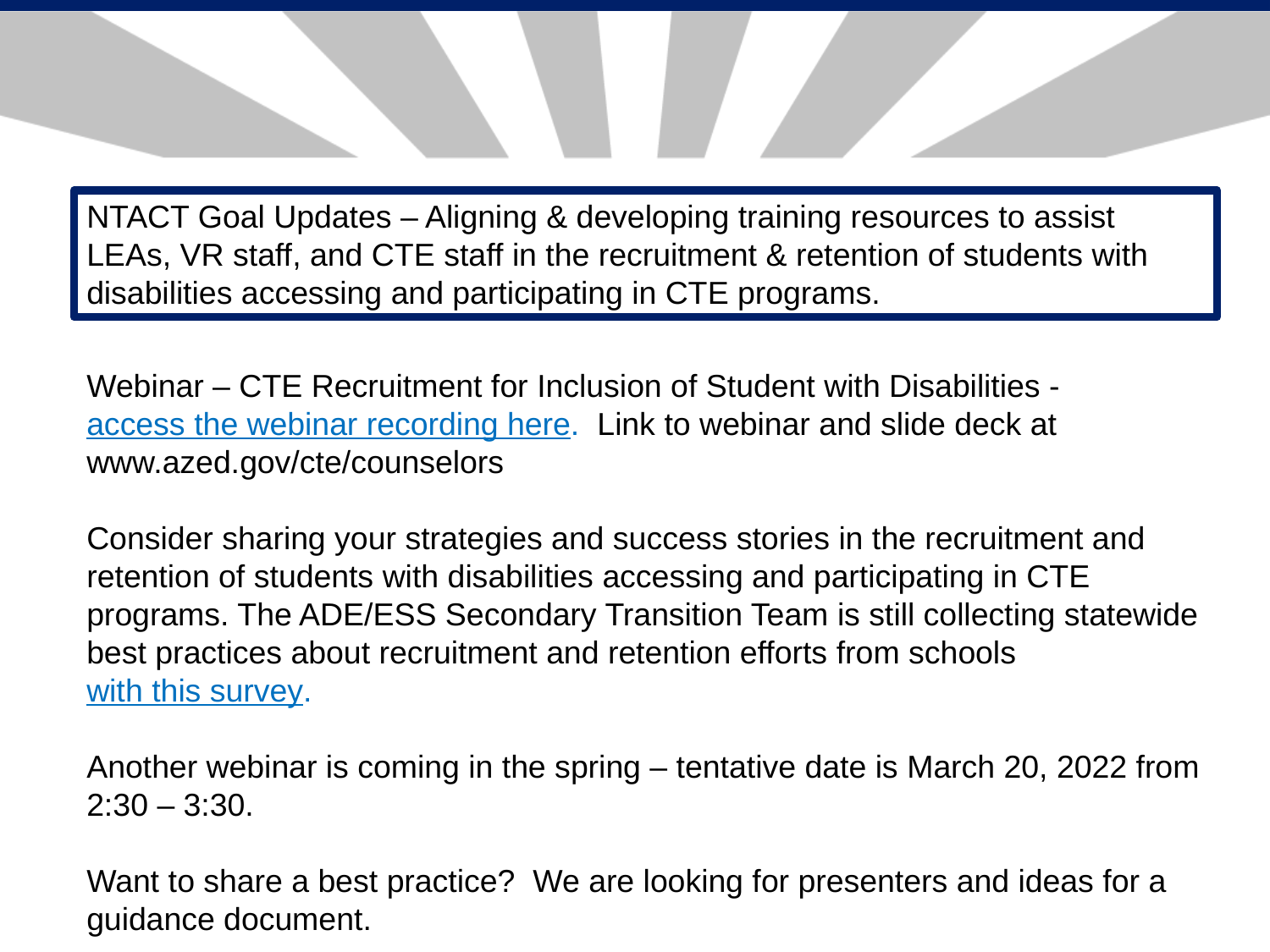

NTACT Goal Updates – Aligning & developing training resources to assist LEAs, VR staff, and CTE staff in the recruitment & retention of students with disabilities accessing and participating in CTE programs.
Webinar – CTE Recruitment for Inclusion of Student with Disabilities - access the webinar recording here.  Link to webinar and slide deck at www.azed.gov/cte/counselors

Consider sharing your strategies and success stories in the recruitment and retention of students with disabilities accessing and participating in CTE programs. The ADE/ESS Secondary Transition Team is still collecting statewide best practices about recruitment and retention efforts from schools with this survey.

Another webinar is coming in the spring – tentative date is March 20, 2022 from 2:30 – 3:30.

Want to share a best practice?  We are looking for presenters and ideas for a guidance document.